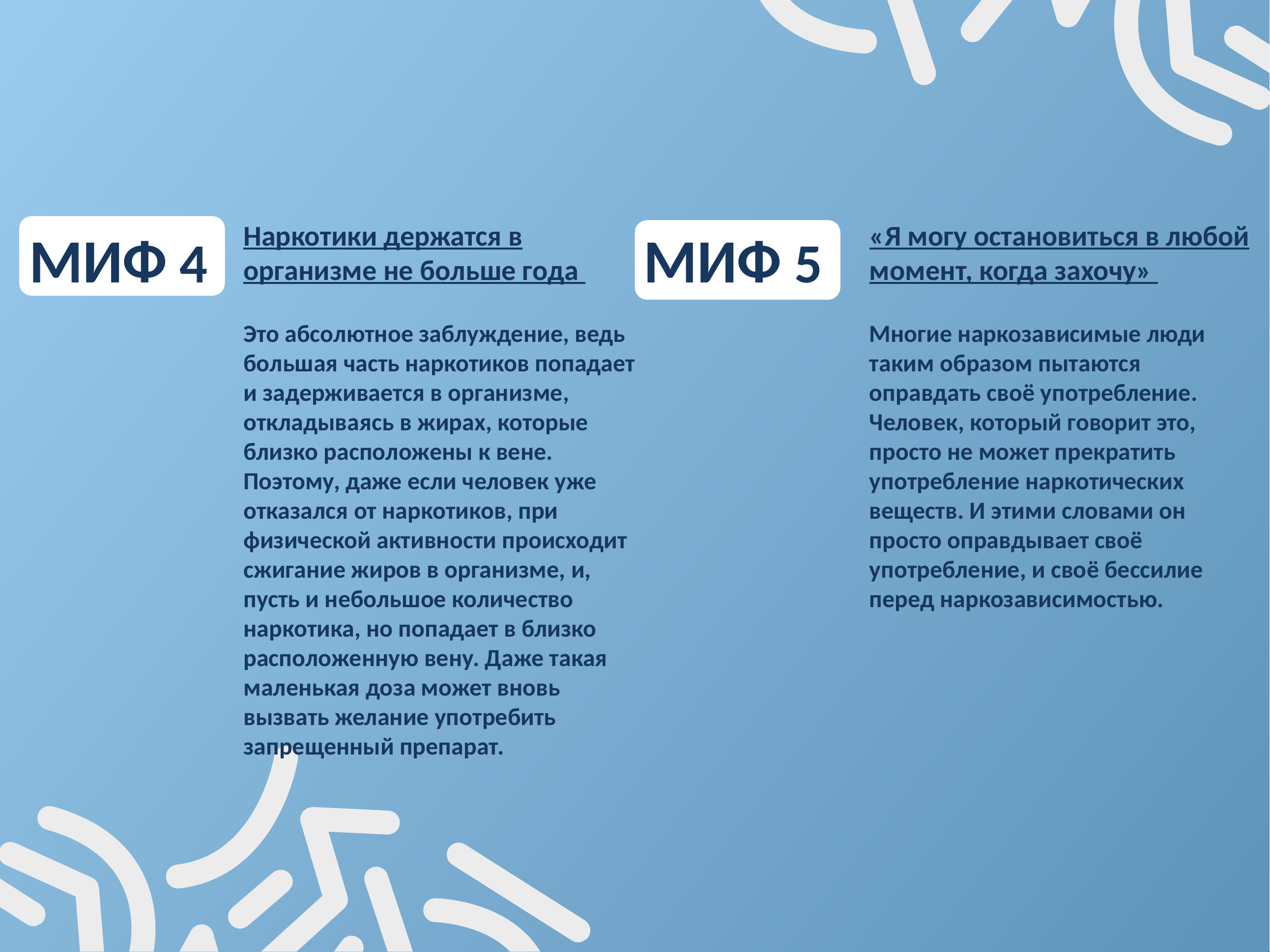

Наркотики держатся в организме не больше года

Это абсолютное заблуждение, ведь большая часть наркотиков попадает и задерживается в организме, откладываясь в жирах, которые близко расположены к вене. Поэтому, даже если человек уже отказался от наркотиков, при физической активности происходит сжигание жиров в организме, и, пусть и небольшое количество наркотика, но попадает в близко расположенную вену. Даже такая маленькая доза может вновь вызвать желание употребить запрещенный препарат.
«Я могу остановиться в любой момент, когда захочу»

Многие наркозависимые люди таким образом пытаются оправдать своё употребление. Человек, который говорит это, просто не может прекратить употребление наркотических веществ. И этими словами он просто оправдывает своё употребление, и своё бессилие перед наркозависимостью.
# МИФ 4

МИФ 5